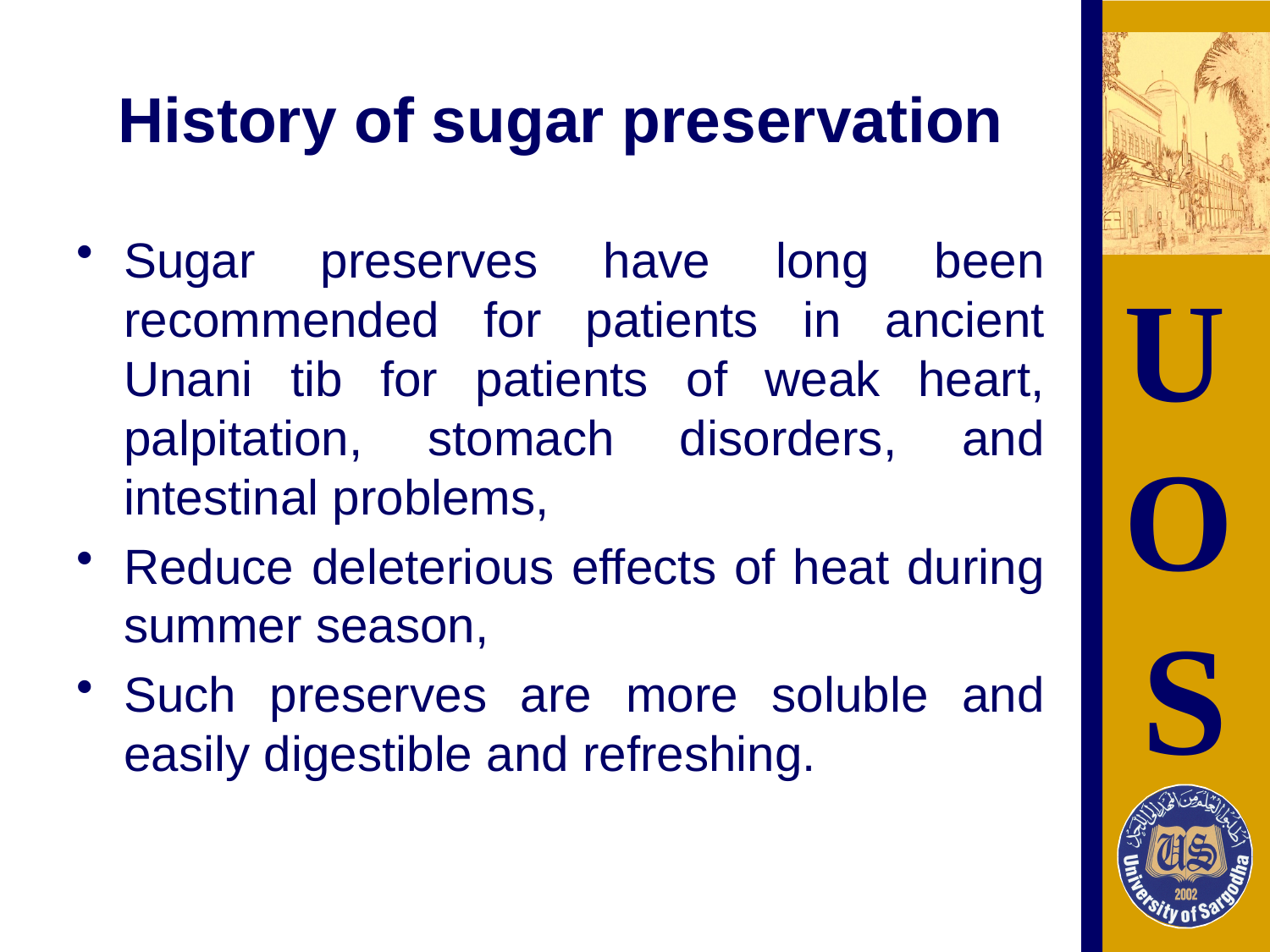

# History of sugar preservation
Sugar preserves have long been recommended for patients in ancient Unani tib for patients of weak heart, palpitation, stomach disorders, and intestinal problems,
Reduce deleterious effects of heat during summer season,
Such preserves are more soluble and easily digestible and refreshing.